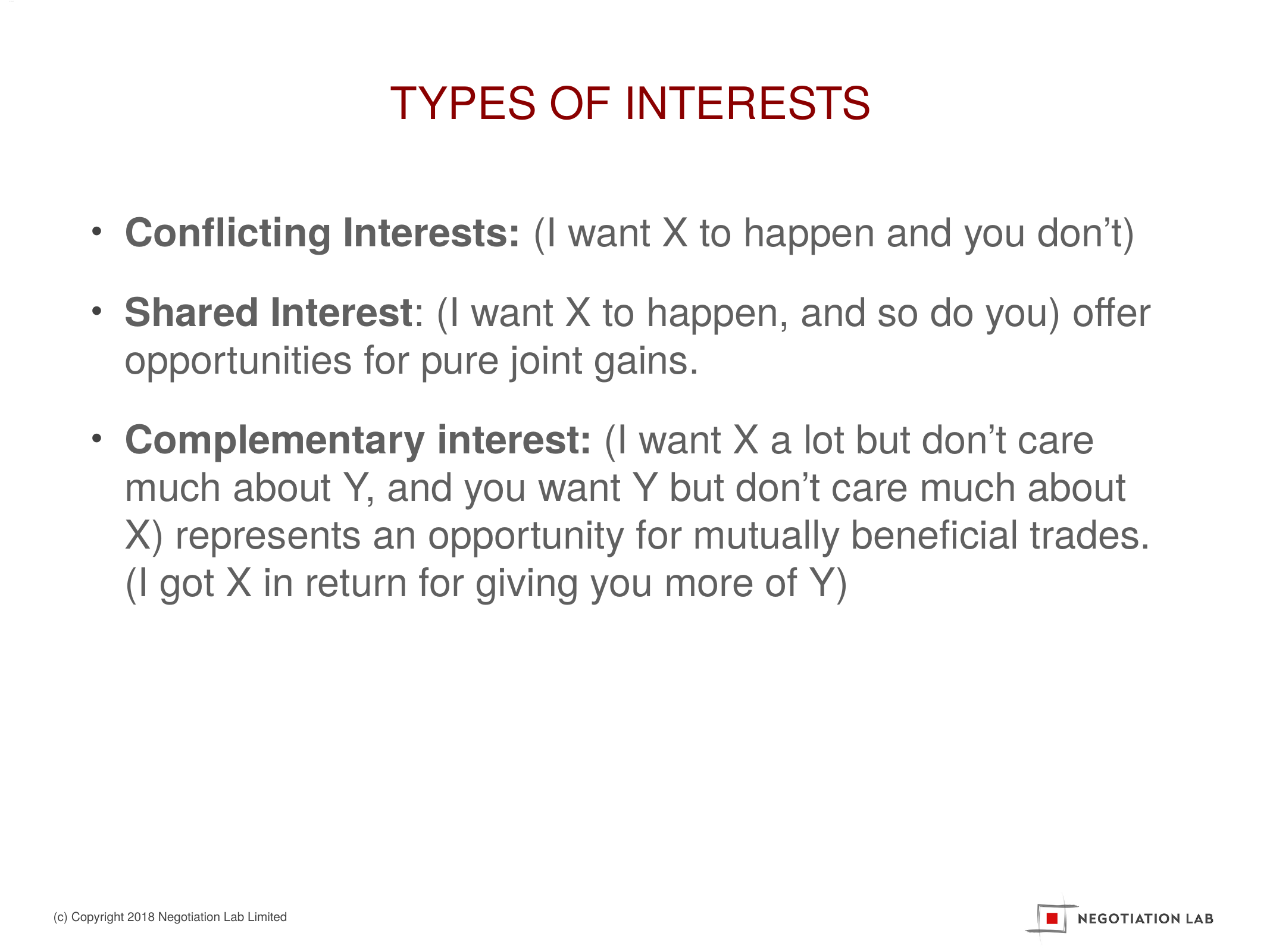

# Types of Interests
Conflicting Interests: (I want X to happen and you don’t)
Shared Interest: (I want X to happen, and so do you) offer opportunities for pure joint gains.
Complementary interest: (I want X a lot but don’t care much about Y, and you want Y but don’t care much about X) represents an opportunity for mutually beneficial trades. (I got X in return for giving you more of Y)